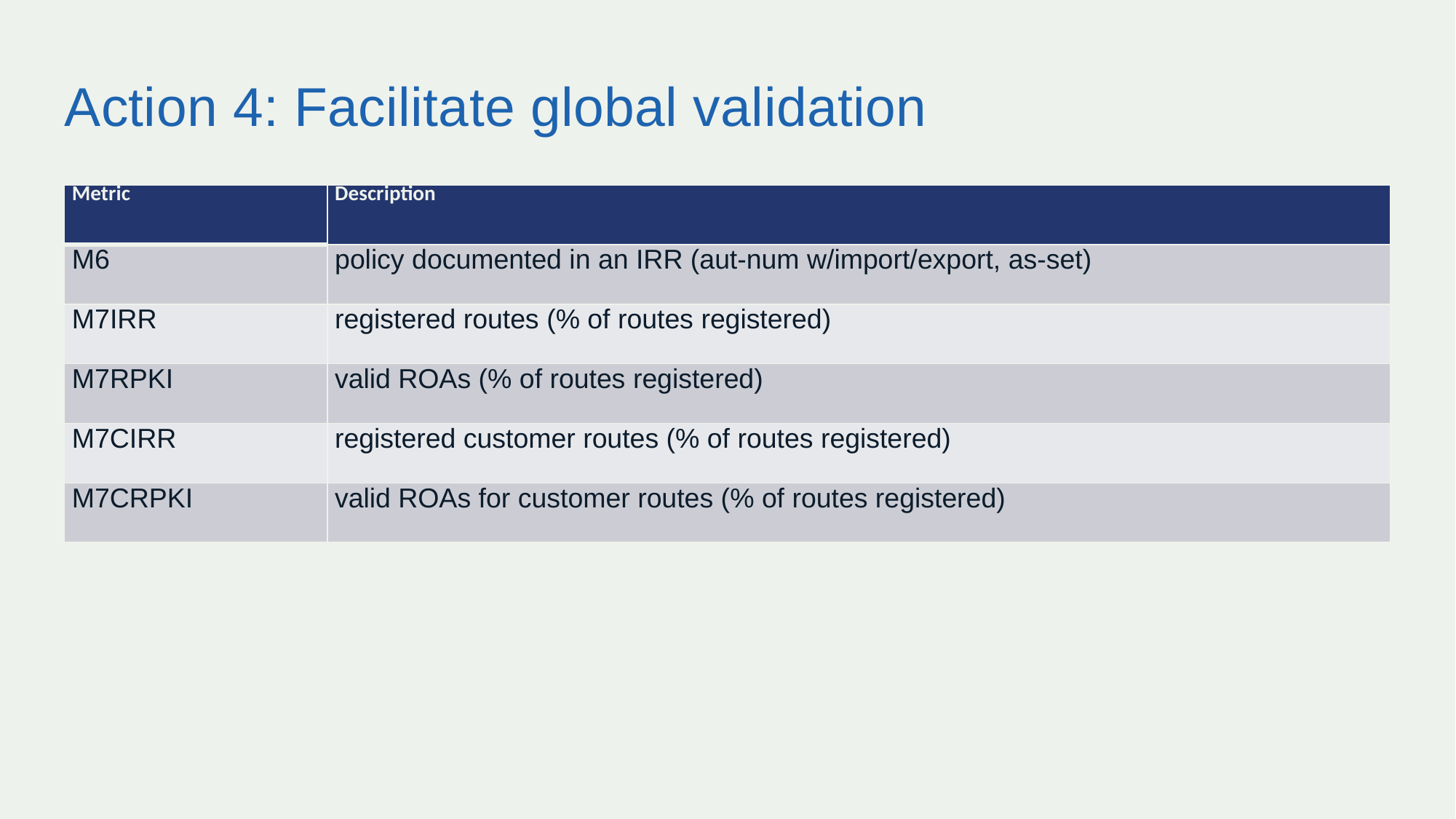

# Action 4: Facilitate global validation
| Metric | Description |
| --- | --- |
| M6 | policy documented in an IRR (aut-num w/import/export, as-set) |
| M7IRR | registered routes (% of routes registered) |
| M7RPKI | valid ROAs (% of routes registered) |
| M7CIRR | registered customer routes (% of routes registered) |
| M7CRPKI | valid ROAs for customer routes (% of routes registered) |